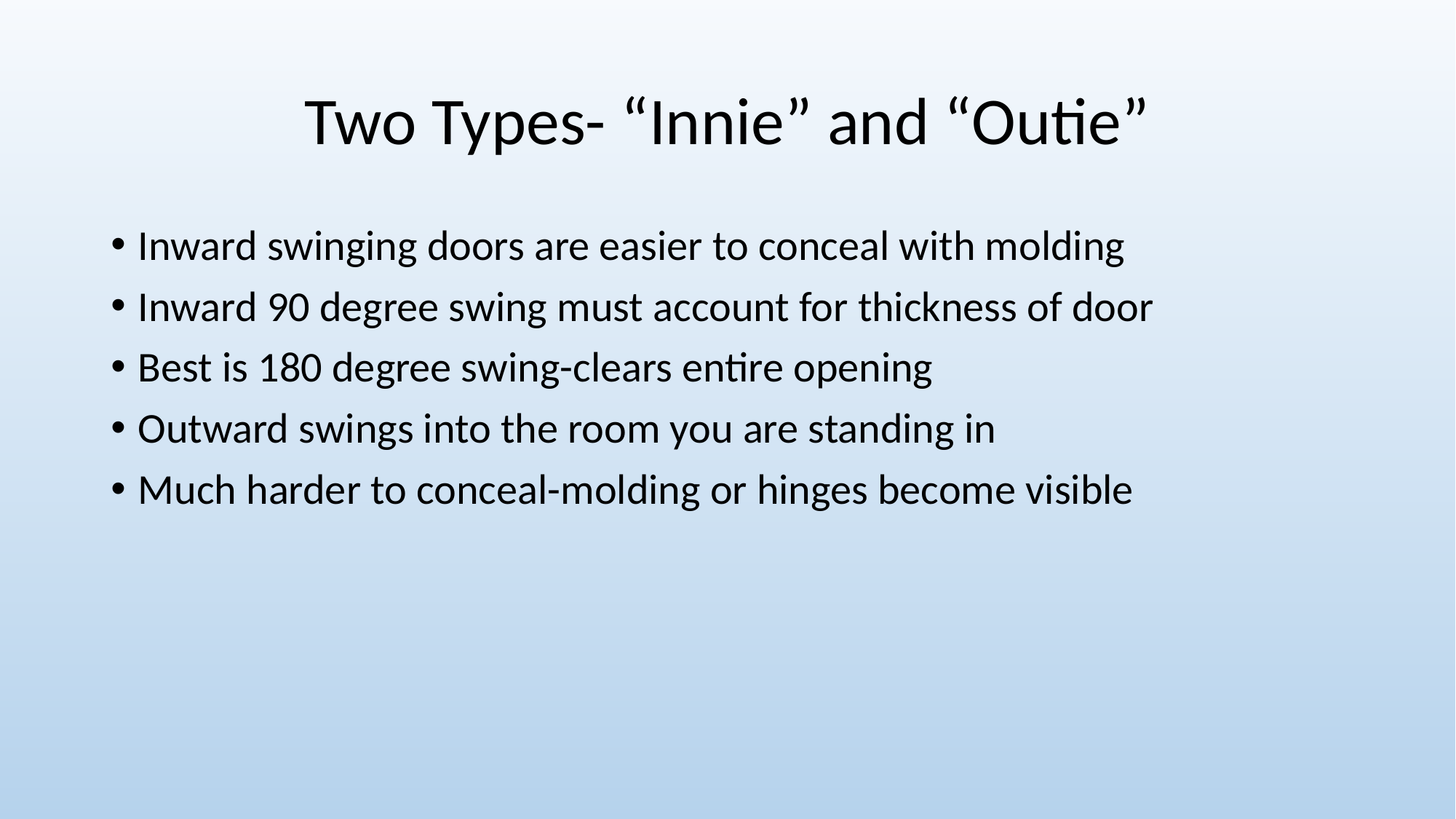

# Two Types- “Innie” and “Outie”
Inward swinging doors are easier to conceal with molding
Inward 90 degree swing must account for thickness of door
Best is 180 degree swing-clears entire opening
Outward swings into the room you are standing in
Much harder to conceal-molding or hinges become visible